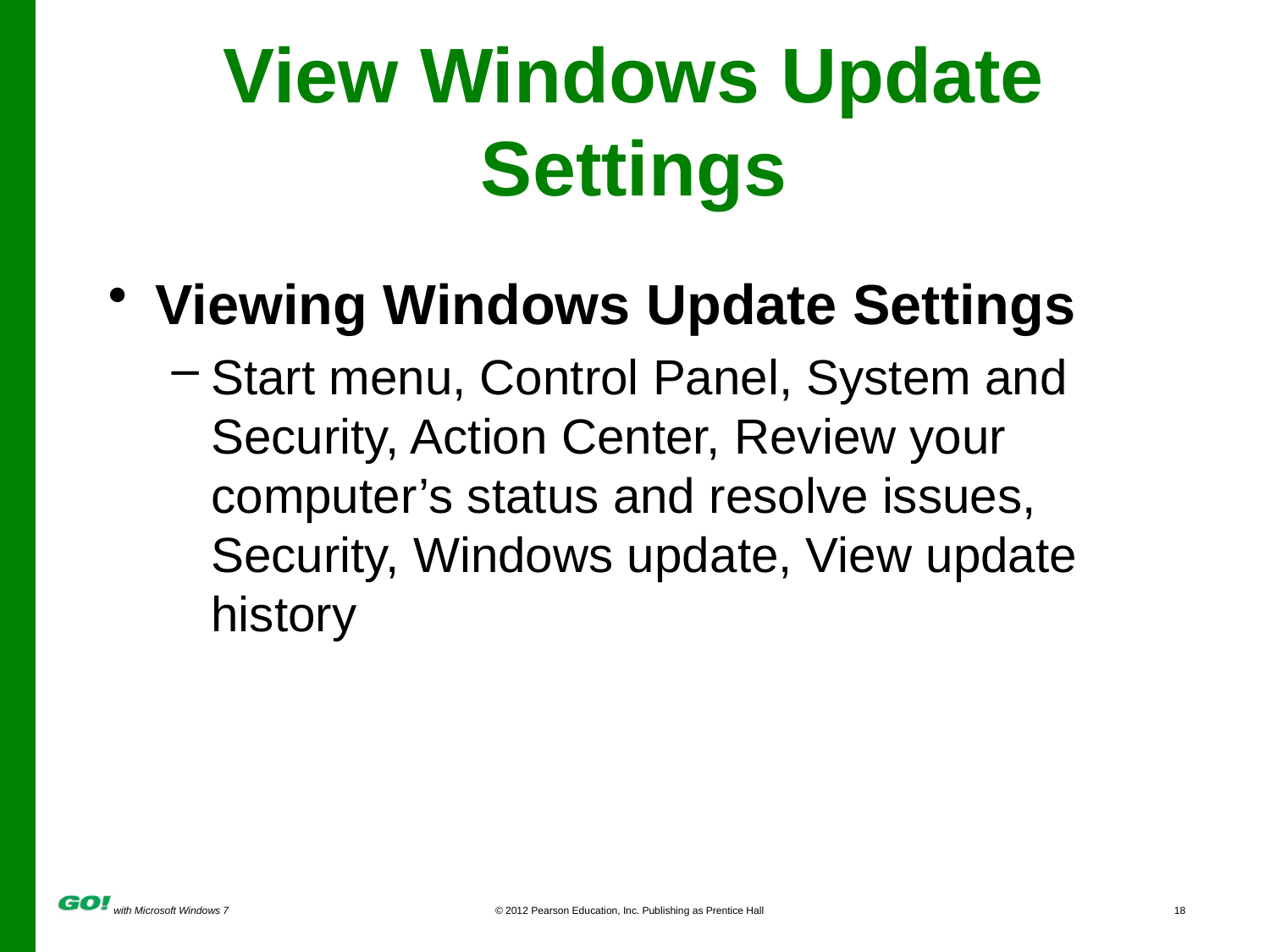

# View Windows Update Settings
Viewing Windows Update Settings
Start menu, Control Panel, System and Security, Action Center, Review your computer’s status and resolve issues, Security, Windows update, View update history